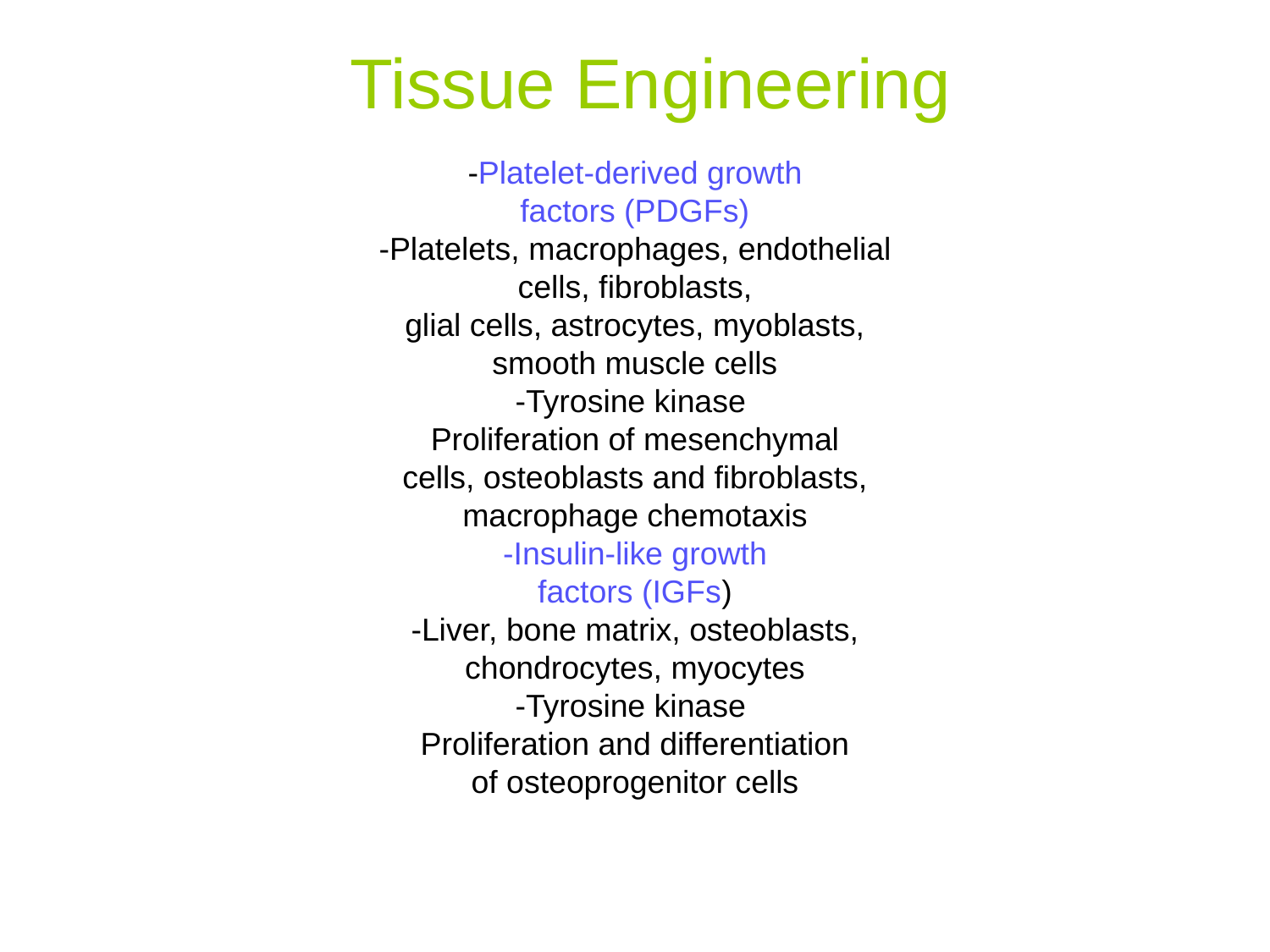

Tissue Engineering
-Platelet-derived growth
factors (PDGFs)
-Platelets, macrophages, endothelial
cells, fibroblasts,
glial cells, astrocytes, myoblasts,
smooth muscle cells
-Tyrosine kinase
Proliferation of mesenchymal
cells, osteoblasts and fibroblasts,
macrophage chemotaxis
-Insulin-like growth
factors (IGFs)
-Liver, bone matrix, osteoblasts,
chondrocytes, myocytes
-Tyrosine kinase
Proliferation and differentiation
of osteoprogenitor cells